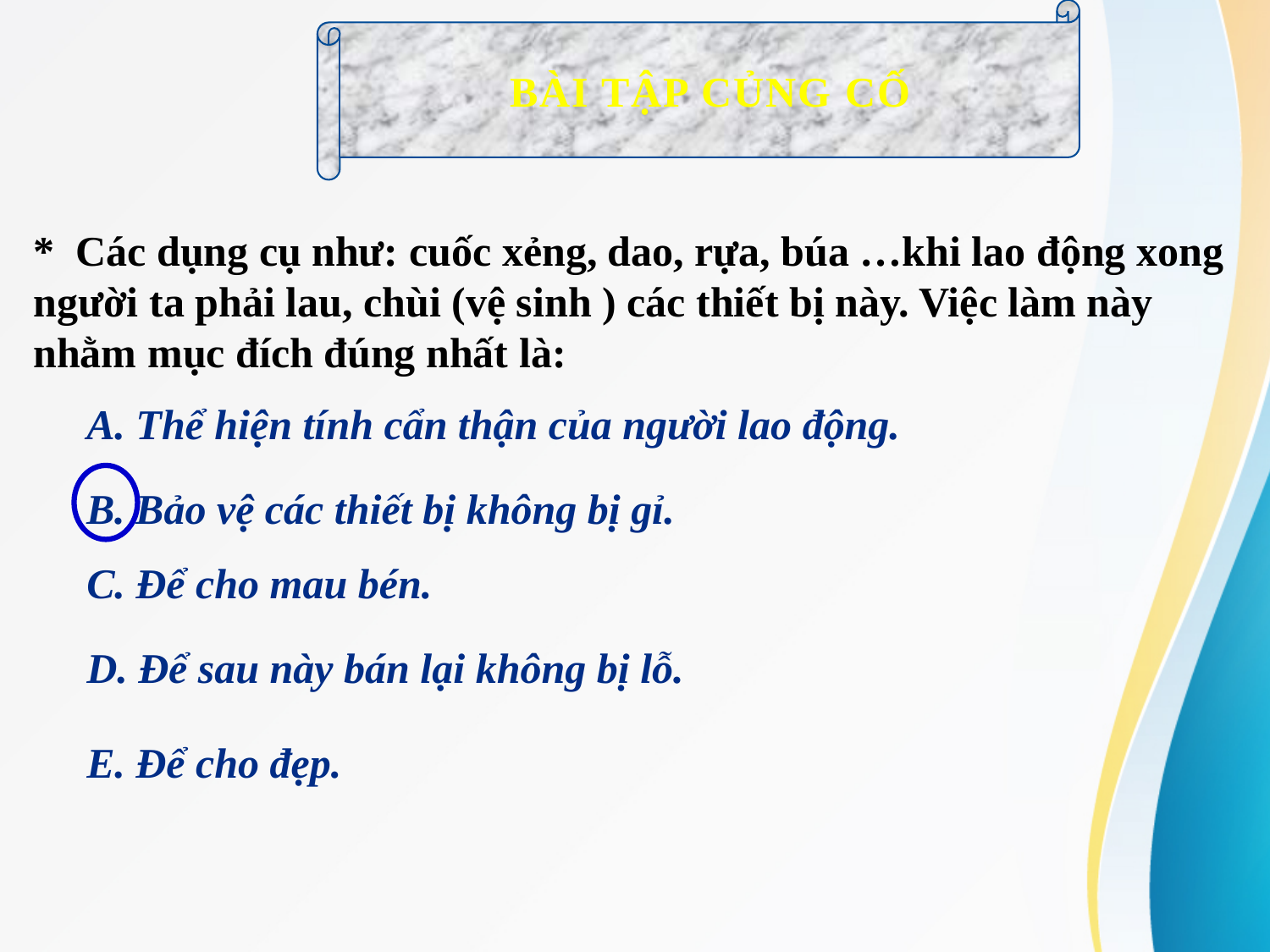

BÀI TẬP CỦNG CỐ
*  Các dụng cụ như: cuốc xẻng, dao, rựa, búa …khi lao động xong người ta phải lau, chùi (vệ sinh ) các thiết bị này. Việc làm này nhằm mục đích đúng nhất là:

        A. Thể hiện tính cẩn thận của người lao động.

     B. Bảo vệ các thiết bị không bị gỉ.
       C. Để cho mau bén.
       D. Để sau này bán lại không bị lỗ.
       E. Để cho đẹp.